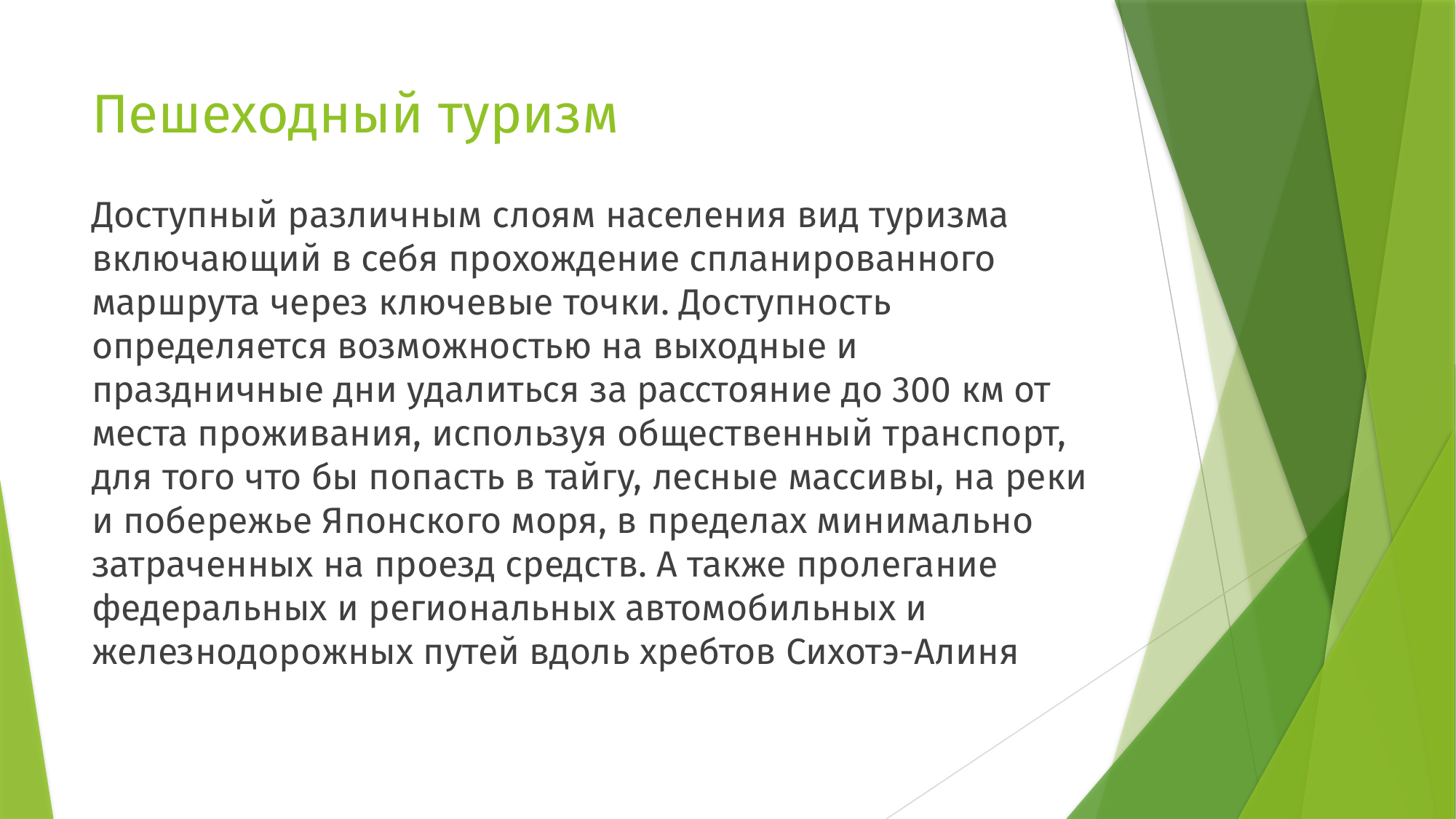

# Пешеходный туризм
Доступный различным слоям населения вид туризма включающий в себя прохождение спланированного маршрута через ключевые точки. Доступность определяется возможностью на выходные и праздничные дни удалиться за расстояние до 300 км от места проживания, используя общественный транспорт, для того что бы попасть в тайгу, лесные массивы, на реки и побережье Японского моря, в пределах минимально затраченных на проезд средств. А также пролегание федеральных и региональных автомобильных и железнодорожных путей вдоль хребтов Сихотэ-Алиня